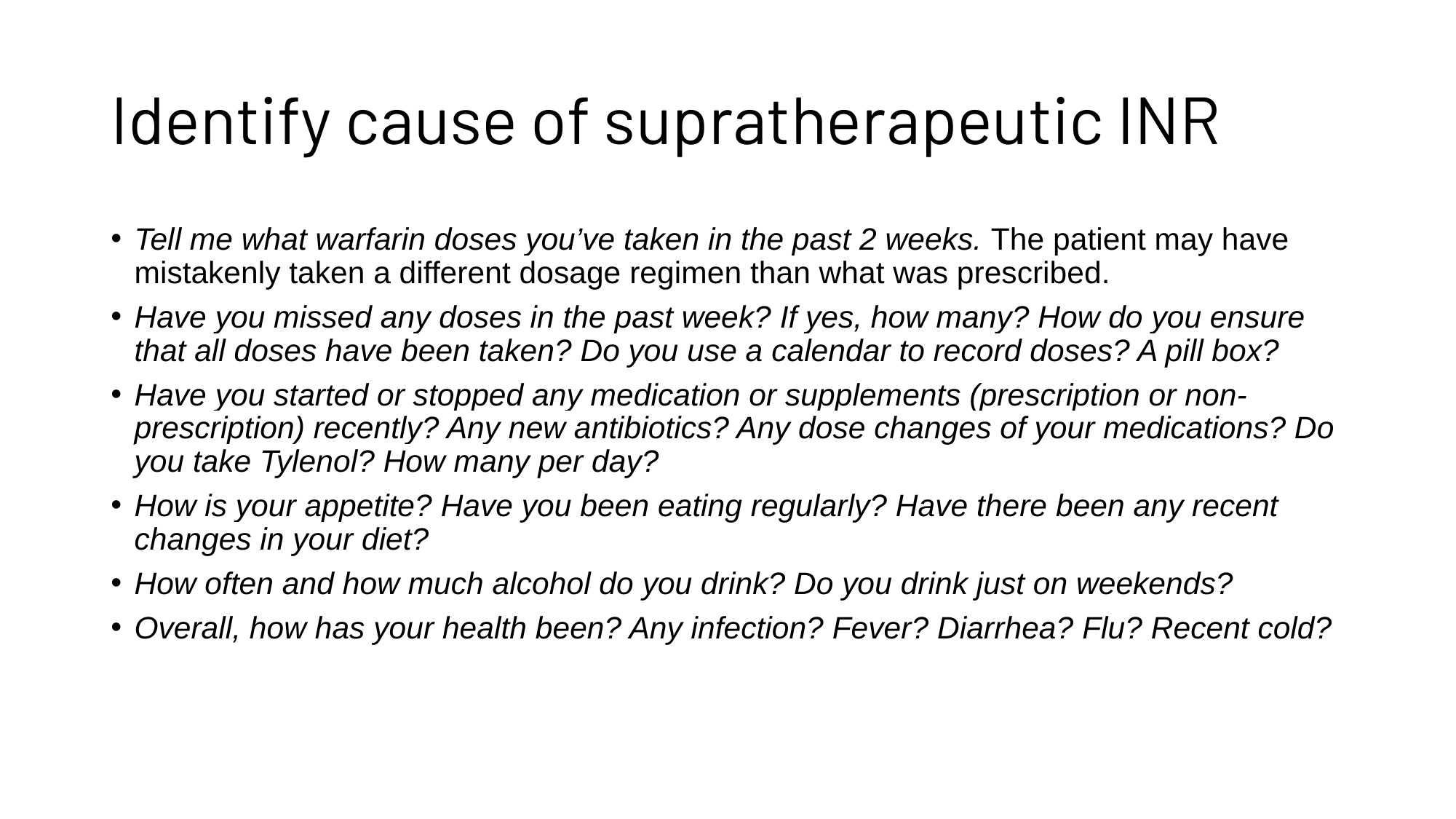

# Identify cause of supratherapeutic INR
Tell me what warfarin doses you’ve taken in the past 2 weeks. The patient may have mistakenly taken a different dosage regimen than what was prescribed.
Have you missed any doses in the past week? If yes, how many? How do you ensure that all doses have been taken? Do you use a calendar to record doses? A pill box?
Have you started or stopped any medication or supplements (prescription or non-prescription) recently? Any new antibiotics? Any dose changes of your medications? Do you take Tylenol? How many per day?
How is your appetite? Have you been eating regularly? Have there been any recent changes in your diet?
How often and how much alcohol do you drink? Do you drink just on weekends?
Overall, how has your health been? Any infection? Fever? Diarrhea? Flu? Recent cold?